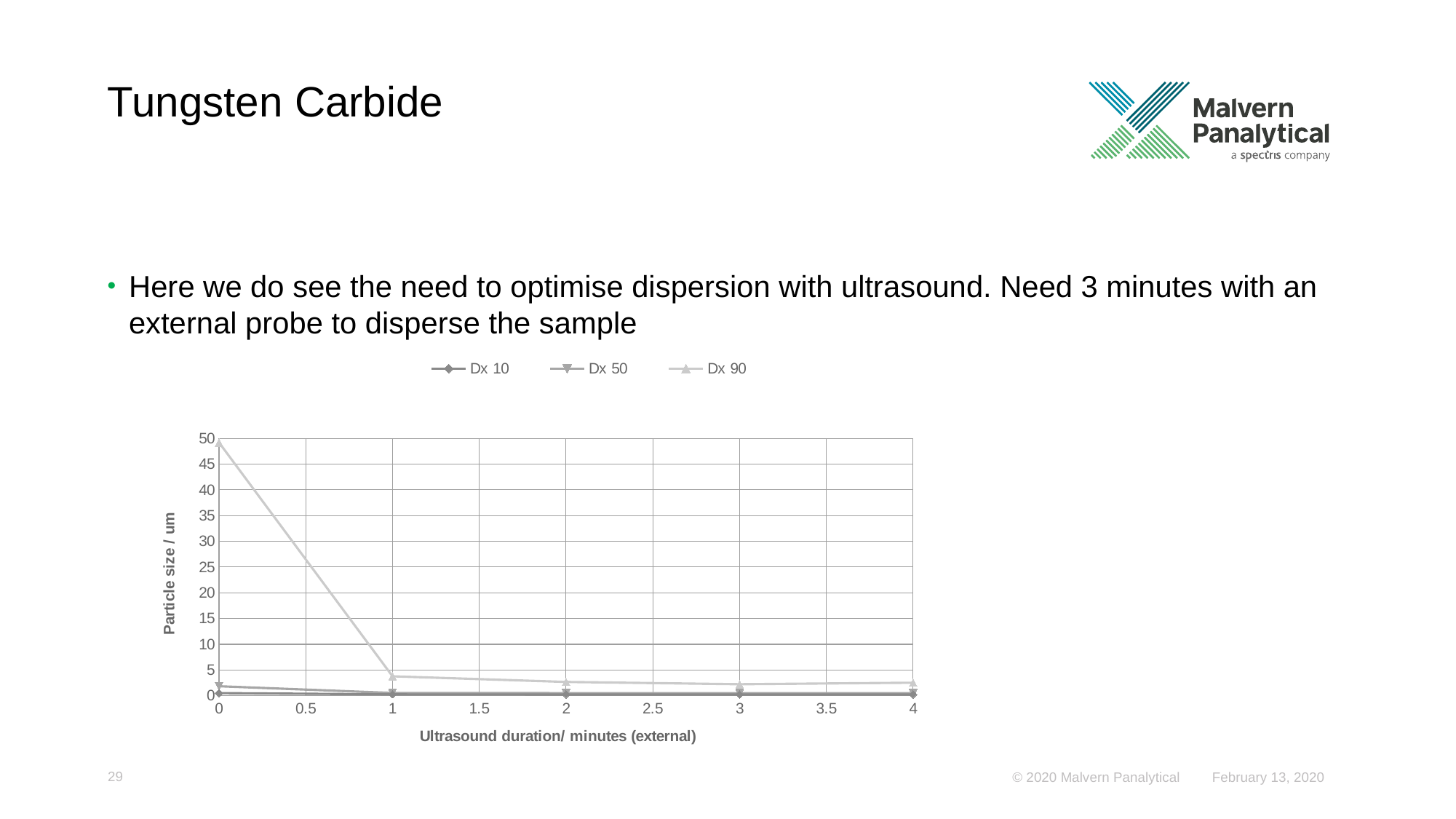

# Tungsten Carbide

Here we do see the need to optimise dispersion with ultrasound. Need 3 minutes with an external probe to disperse the sample

### Chart

| Category | Dx 10 | Dx 50 | Dx 90 |
|---|---|---|---|
29
February 13, 2020